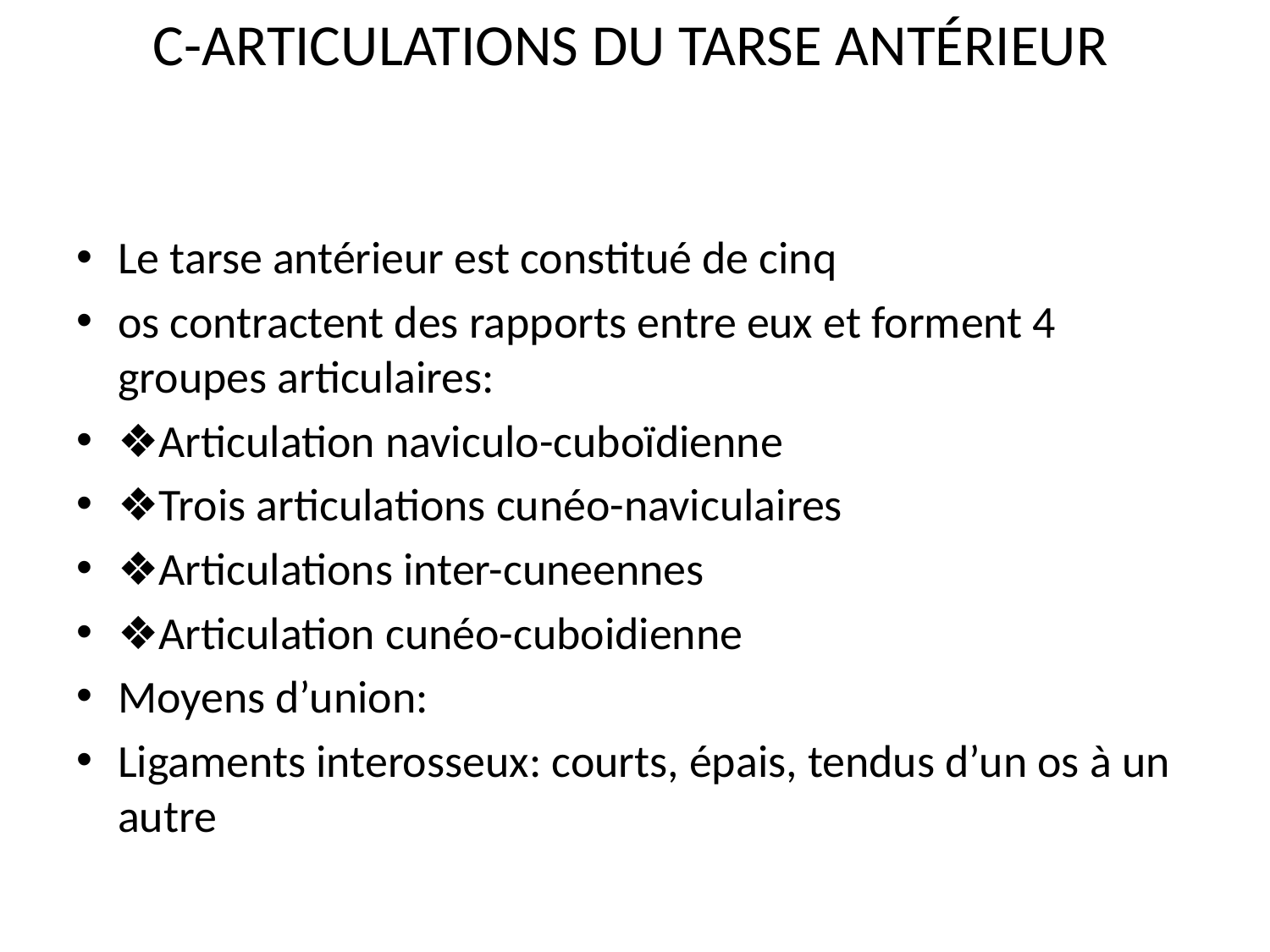

# C-ARTICULATIONS DU TARSE ANTÉRIEUR
Le tarse antérieur est constitué de cinq
os contractent des rapports entre eux et forment 4 groupes articulaires:
❖Articulation naviculo-cuboïdienne
❖Trois articulations cunéo-naviculaires
❖Articulations inter-cuneennes
❖Articulation cunéo-cuboidienne
Moyens d’union:
Ligaments interosseux: courts, épais, tendus d’un os à un autre